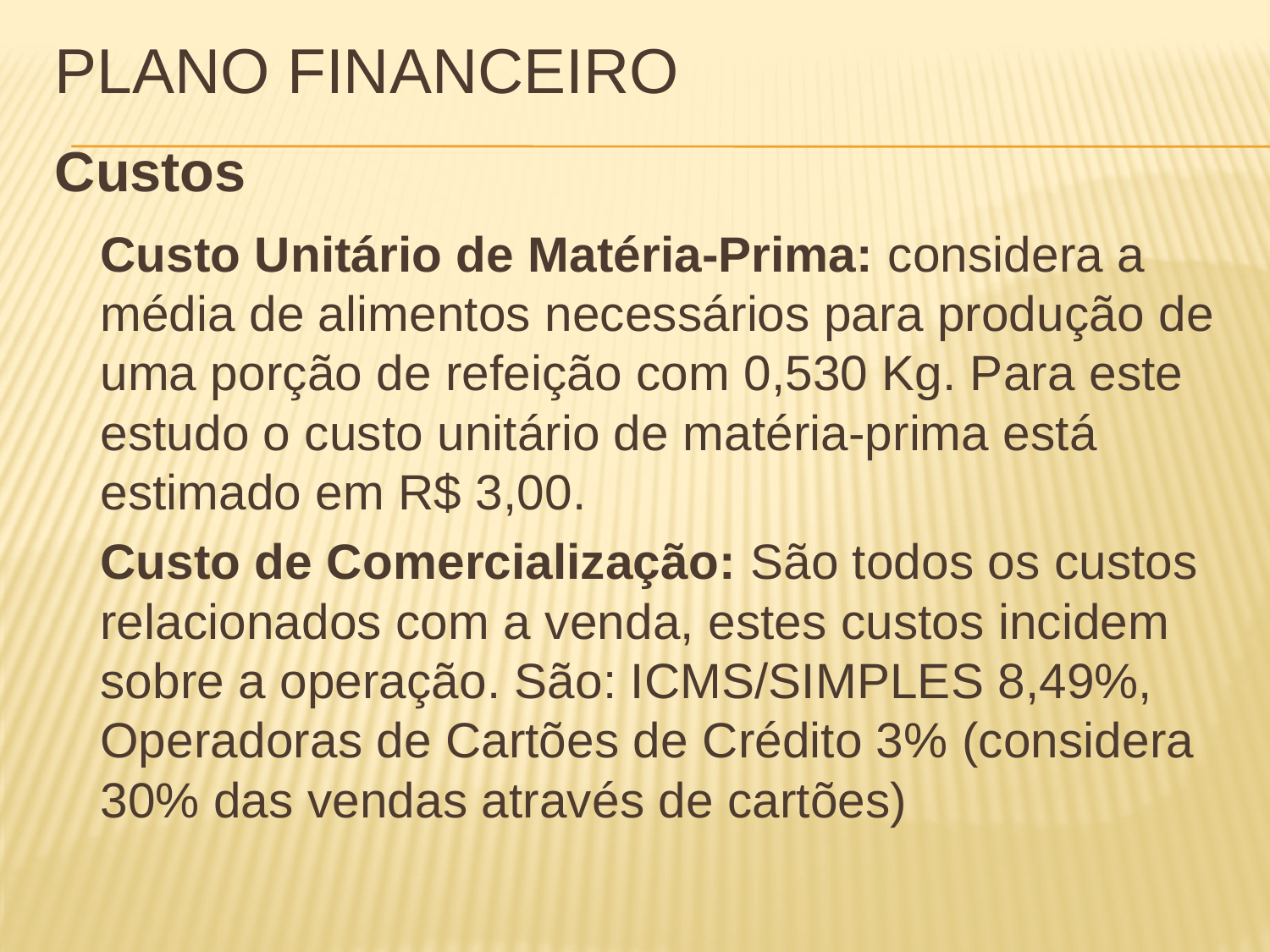

# Plano financeiro
Custos

	Custo Unitário de Matéria-Prima: considera a média de alimentos necessários para produção de uma porção de refeição com 0,530 Kg. Para este estudo o custo unitário de matéria-prima está estimado em R$ 3,00.
	Custo de Comercialização: São todos os custos relacionados com a venda, estes custos incidem sobre a operação. São: ICMS/SIMPLES 8,49%, Operadoras de Cartões de Crédito 3% (considera 30% das vendas através de cartões)